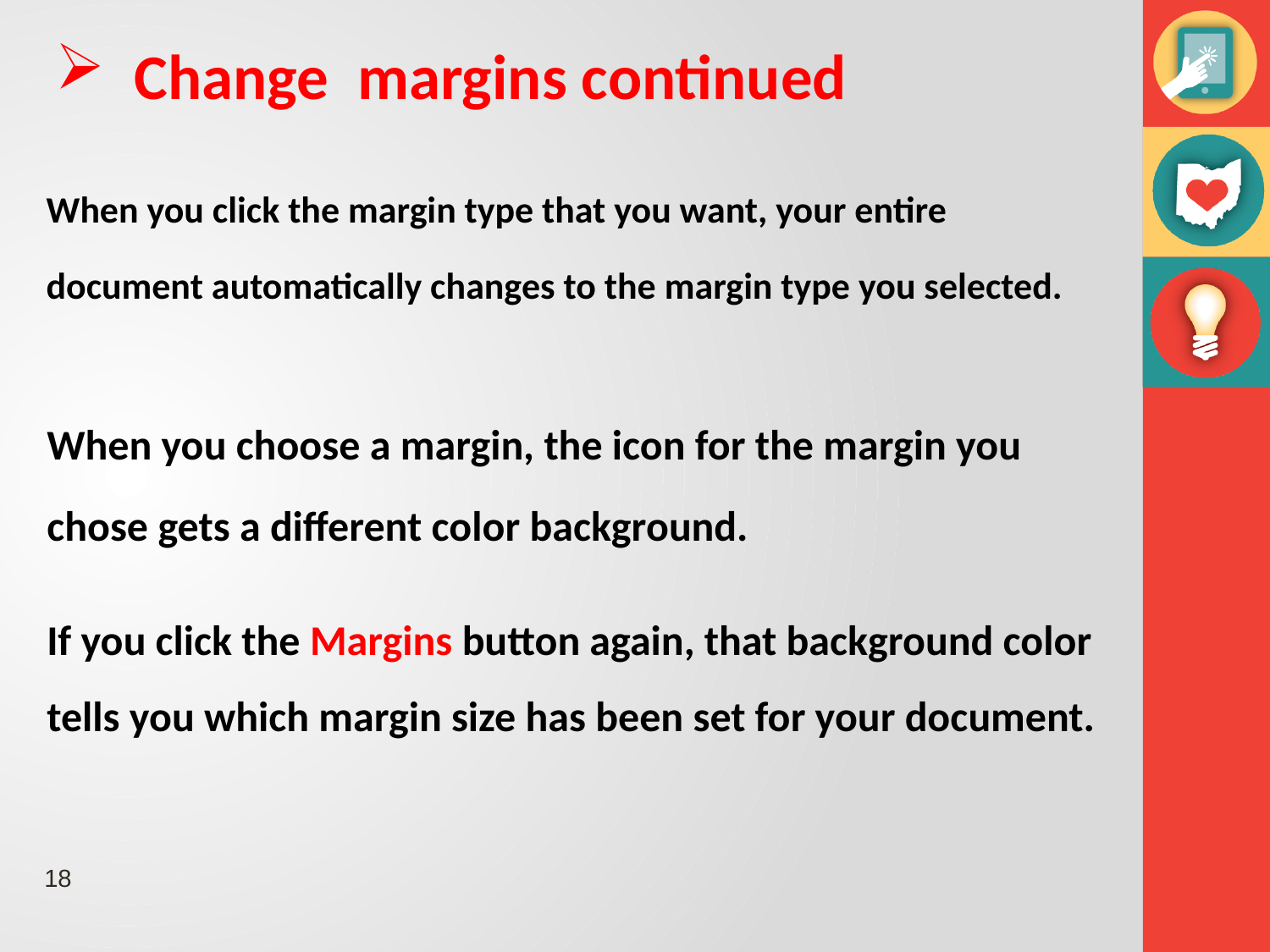

# Change  margins continued
When you click the margin type that you want, your entire document automatically changes to the margin type you selected.
When you choose a margin, the icon for the margin you chose gets a different color background.
If you click the Margins button again, that background color tells you which margin size has been set for your document.
18